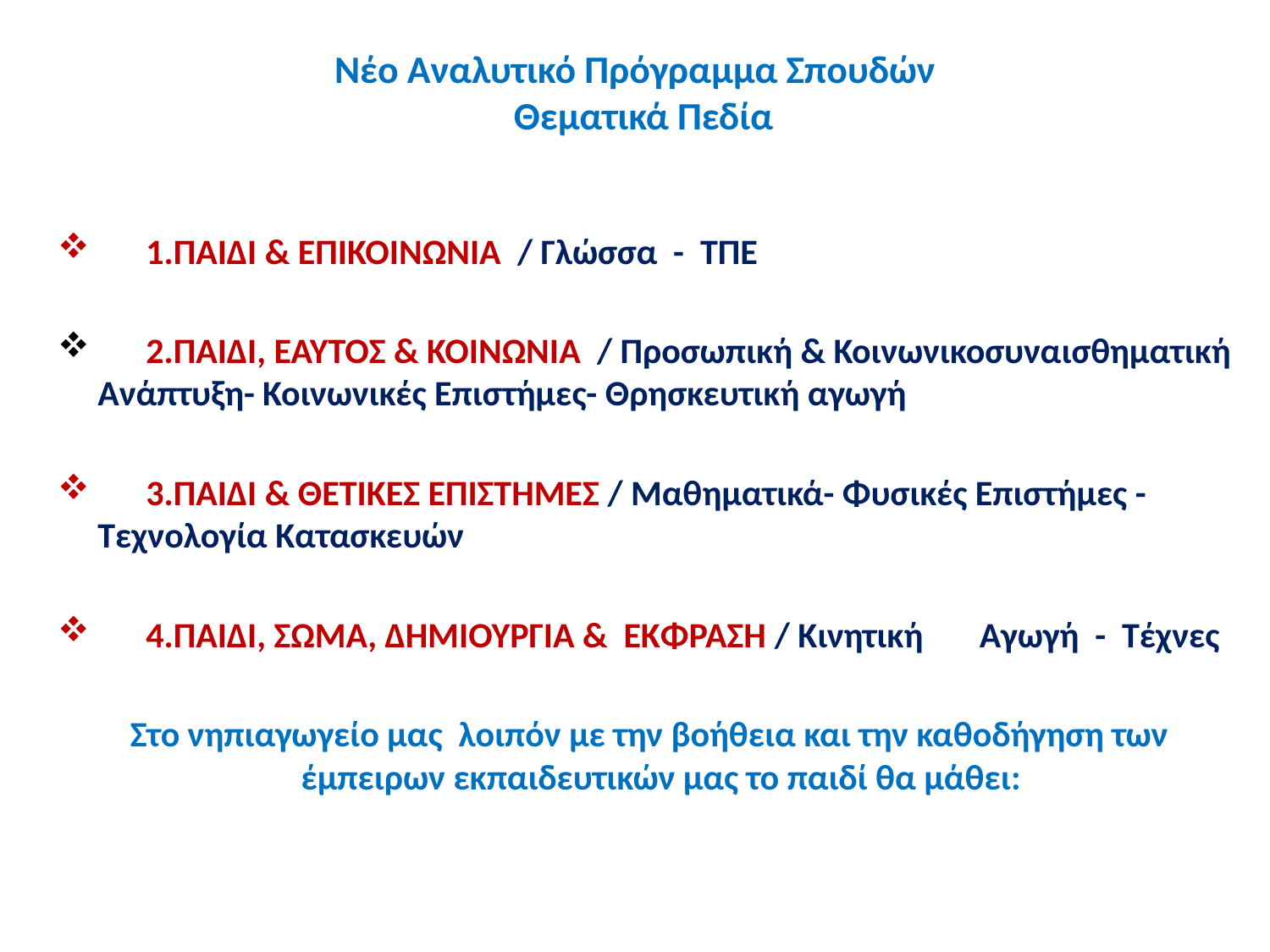

# Νέο Αναλυτικό Πρόγραμμα Σπουδών Θεματικά Πεδία
      1.ΠΑΙΔΙ & ΕΠΙΚΟΙΝΩΝΙΑ  / Γλώσσα  -  ΤΠΕ

      2.ΠΑΙΔΙ, ΕΑΥΤΟΣ & ΚΟΙΝΩΝΙΑ  / Προσωπική & Κοινωνικοσυναισθηματική Ανάπτυξη- Κοινωνικές Επιστήμες- Θρησκευτική αγωγή

      3.ΠΑΙΔΙ & ΘΕΤΙΚΕΣ ΕΠΙΣΤΗΜΕΣ / Μαθηματικά- Φυσικές Επιστήμες - Τεχνολογία Κατασκευών

      4.ΠΑΙΔΙ, ΣΩΜΑ, ΔΗΜΙΟΥΡΓΙΑ &  ΕΚΦΡΑΣΗ / Κινητική       Αγωγή  -  Τέχνες

 Στο νηπιαγωγείο μας  λοιπόν με την βοήθεια και την καθοδήγηση των έμπειρων εκπαιδευτικών μας το παιδί θα μάθει: